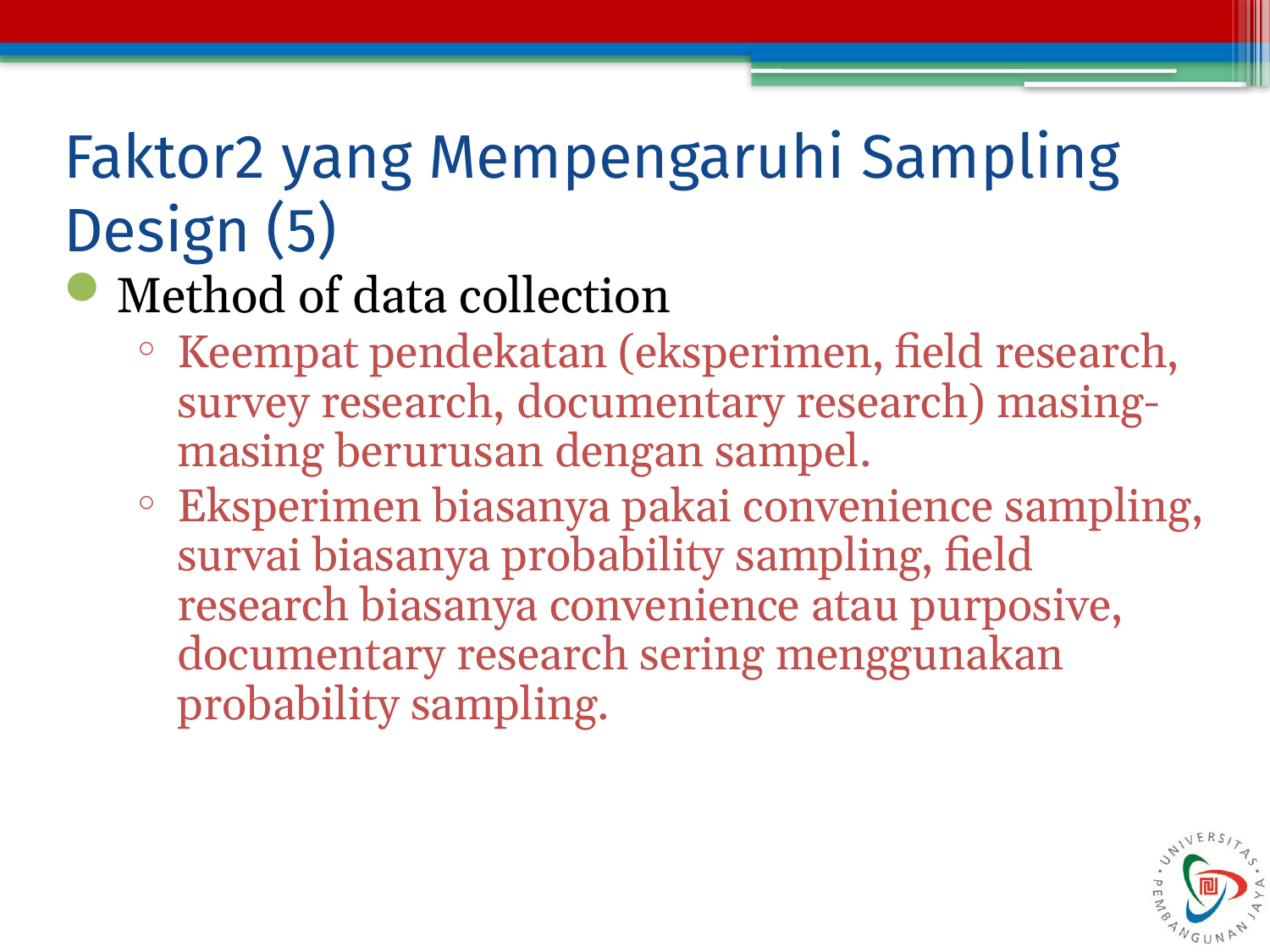

# Faktor2 yang Mempengaruhi Sampling Design (5)
Method of data collection
Keempat pendekatan (eksperimen, field research, survey research, documentary research) masing-masing berurusan dengan sampel.
Eksperimen biasanya pakai convenience sampling, survai biasanya probability sampling, field research biasanya convenience atau purposive, documentary research sering menggunakan probability sampling.